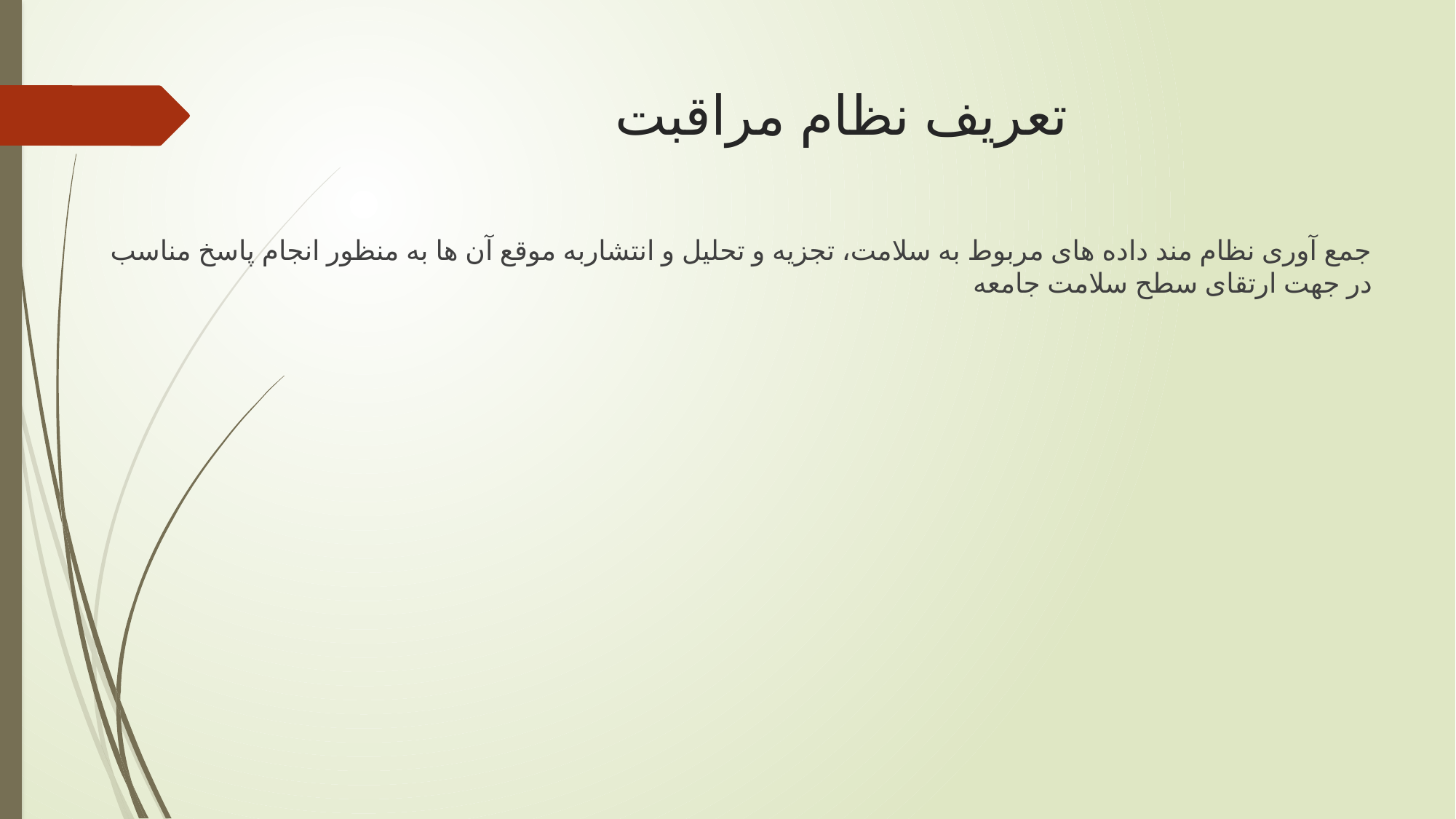

# تعریف نظام مراقبت
جمع آوری نظام مند داده های مربوط به سلامت، تجزیه و تحلیل و انتشاربه موقع آن ها به منظور انجام پاسخ مناسب در جهت ارتقای سطح سلامت جامعه